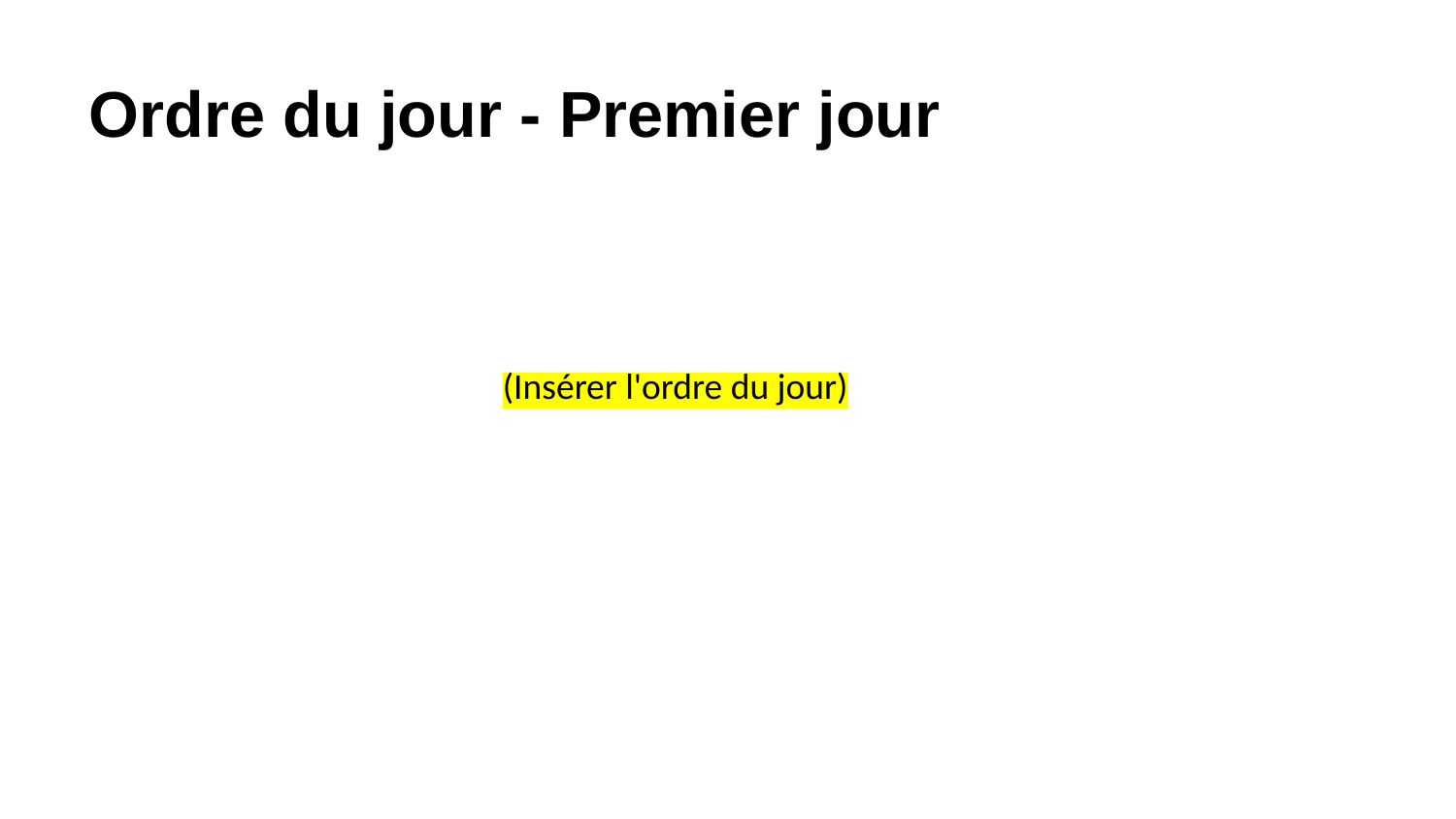

# Ordre du jour - Premier jour

(Insérer l'ordre du jour)